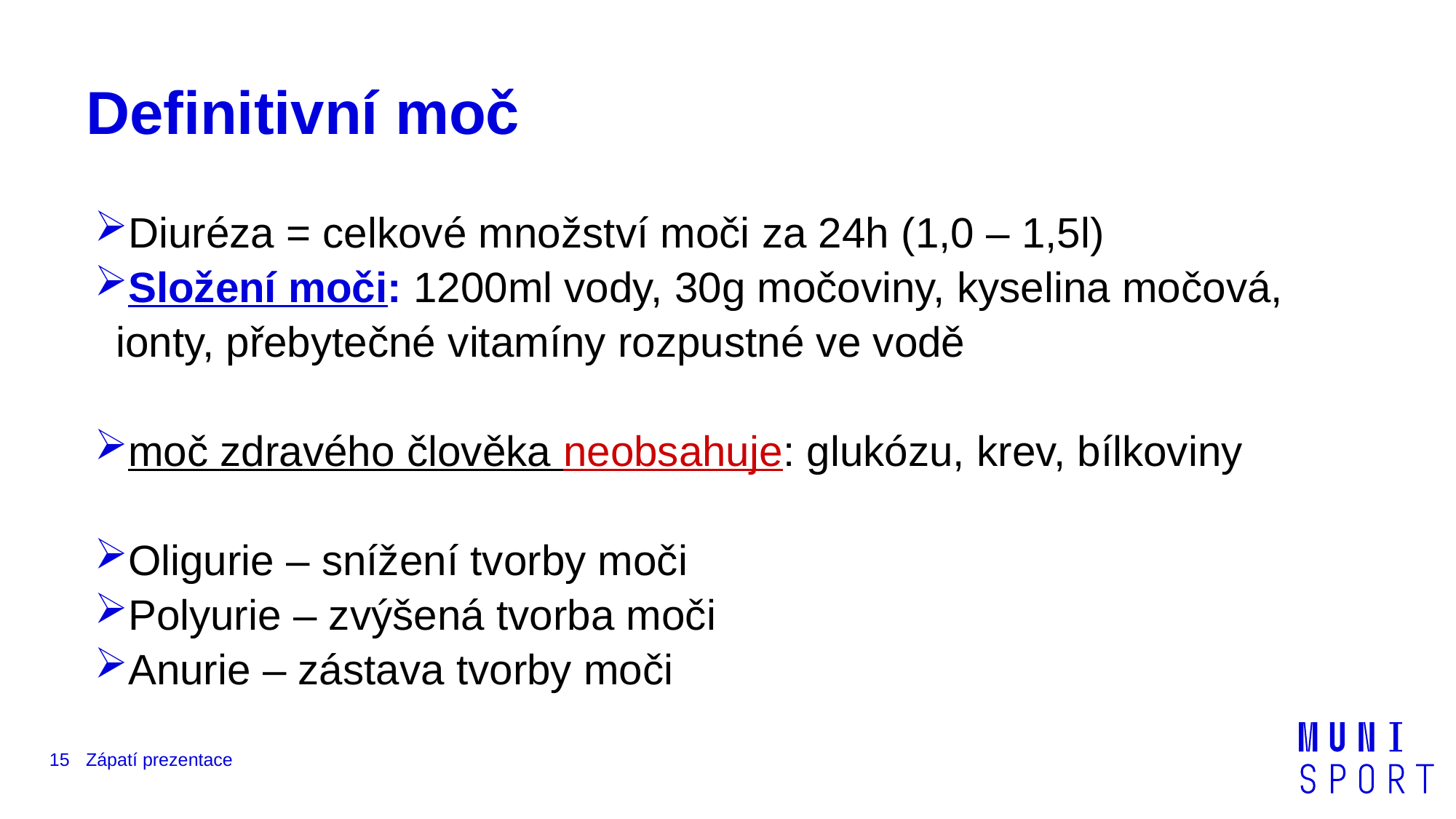

# Definitivní moč
Diuréza = celkové množství moči za 24h (1,0 – 1,5l)
Složení moči: 1200ml vody, 30g močoviny, kyselina močová, ionty, přebytečné vitamíny rozpustné ve vodě

moč zdravého člověka neobsahuje: glukózu, krev, bílkoviny

Oligurie – snížení tvorby moči
Polyurie – zvýšená tvorba moči
Anurie – zástava tvorby moči

15
Zápatí prezentace